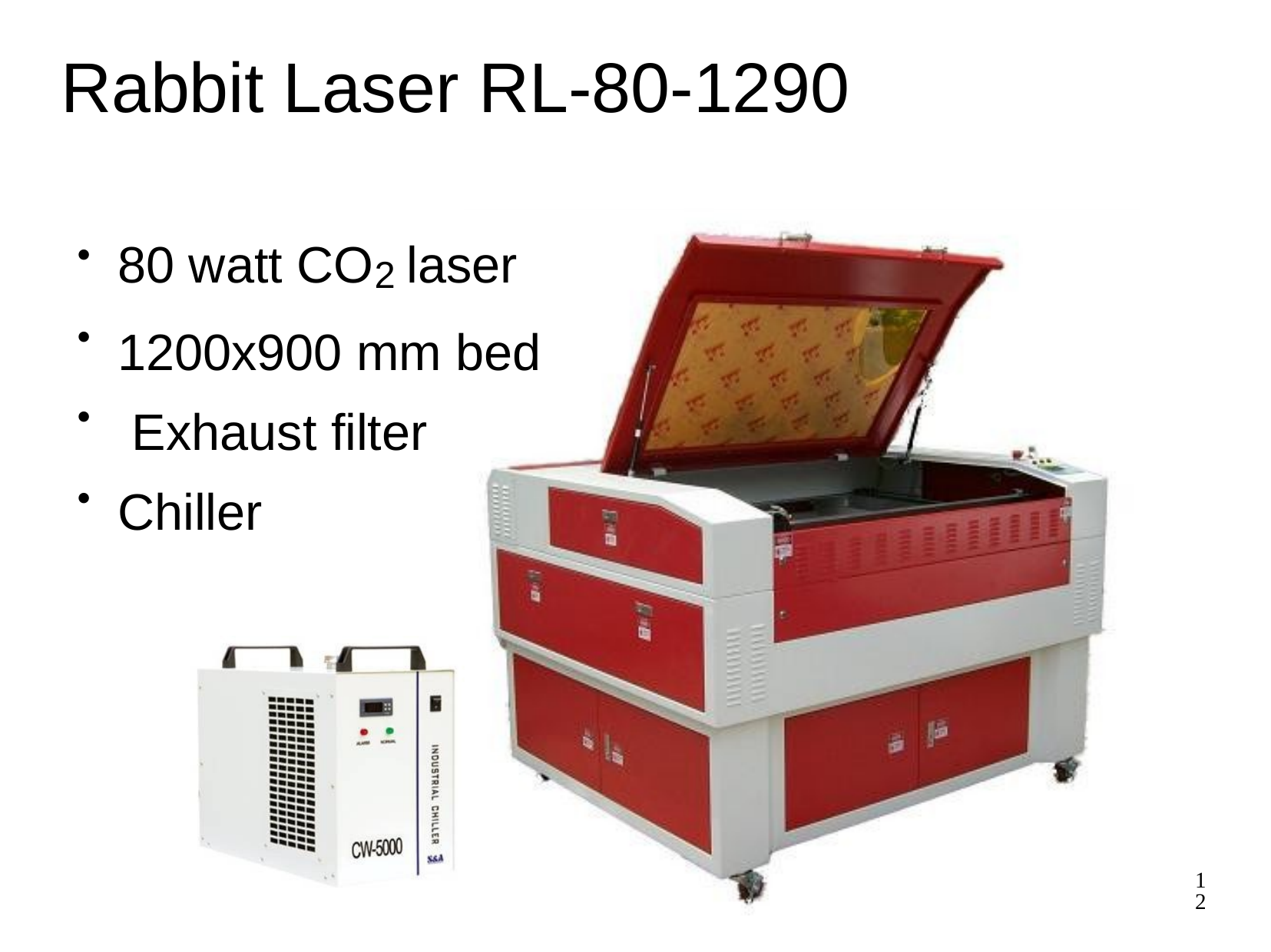

# Rabbit Laser RL-80-1290
80 watt CO2 laser
1200x900 mm bed  Exhaust filter  Chiller

●
●
●
●

12